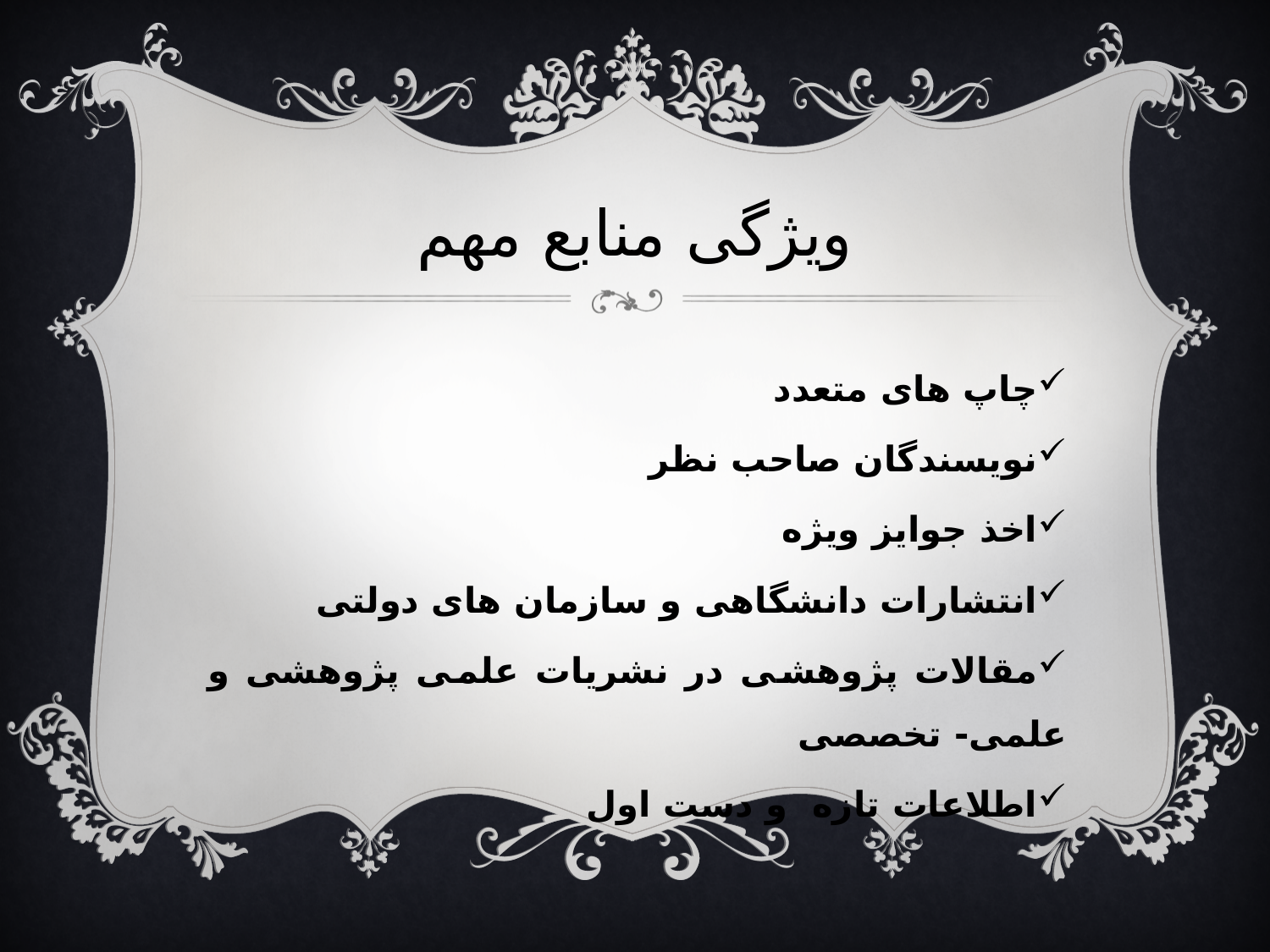

# ویژگی منابع مهم
چاپ های متعدد
نویسندگان صاحب نظر
اخذ جوایز ویژه
انتشارات دانشگاهی و سازمان های دولتی
مقالات پژوهشی در نشریات علمی پژوهشی و علمی- تخصصی
اطلاعات تازه  و دست اول